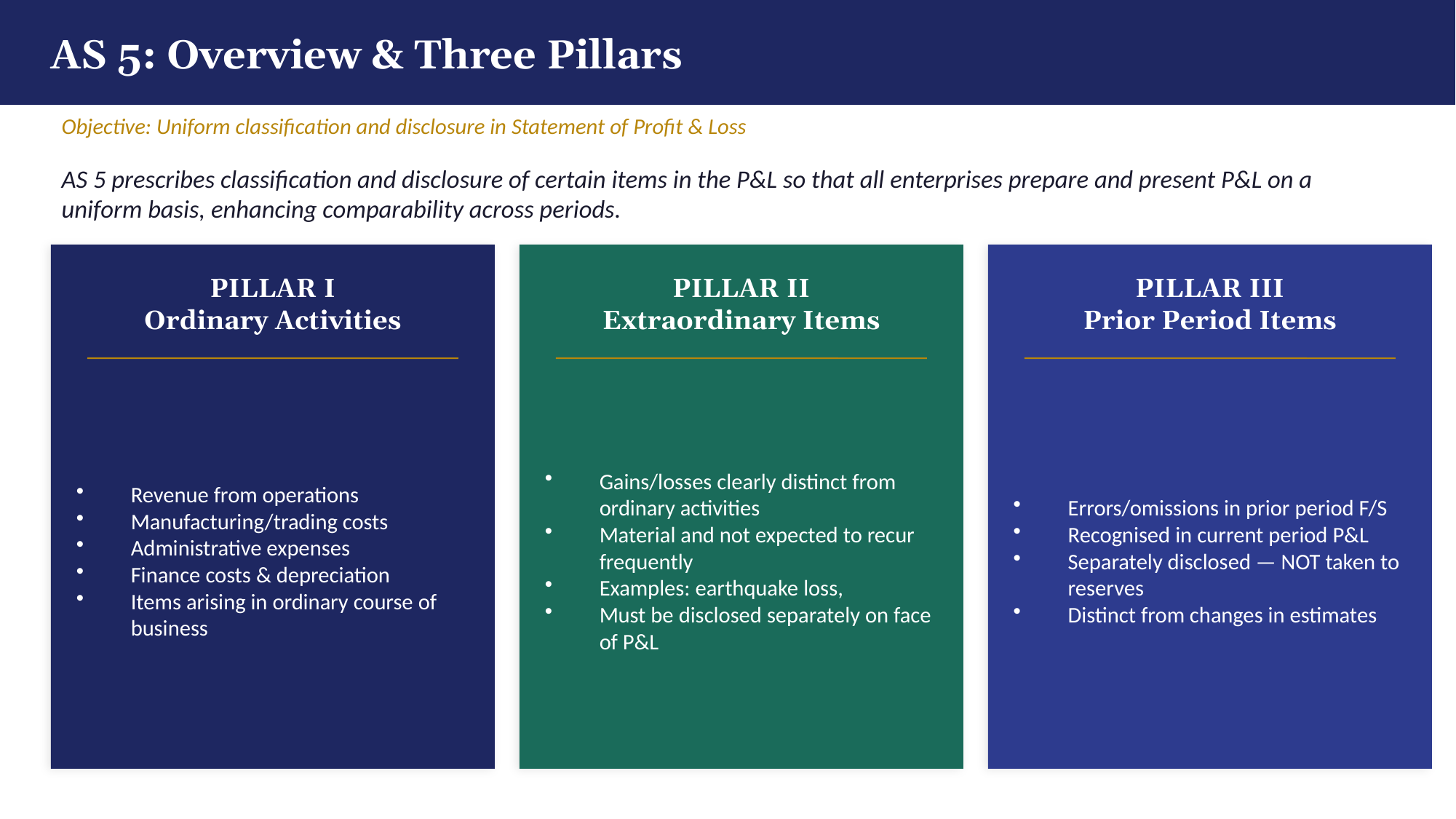

AS 5: Overview & Three Pillars
AS 5
Objective: Uniform classification and disclosure in Statement of Profit & Loss
AS 5 prescribes classification and disclosure of certain items in the P&L so that all enterprises prepare and present P&L on a uniform basis, enhancing comparability across periods.

PILLAR I
Ordinary Activities
PILLAR II
Extraordinary Items
PILLAR III
Prior Period Items

Revenue from operations
Manufacturing/trading costs
Administrative expenses
Finance costs & depreciation
Items arising in ordinary course of business
Gains/losses clearly distinct from ordinary activities
Material and not expected to recur frequently
Examples: earthquake loss,
Must be disclosed separately on face of P&L
Errors/omissions in prior period F/S
Recognised in current period P&L
Separately disclosed — NOT taken to reserves
Distinct from changes in estimates